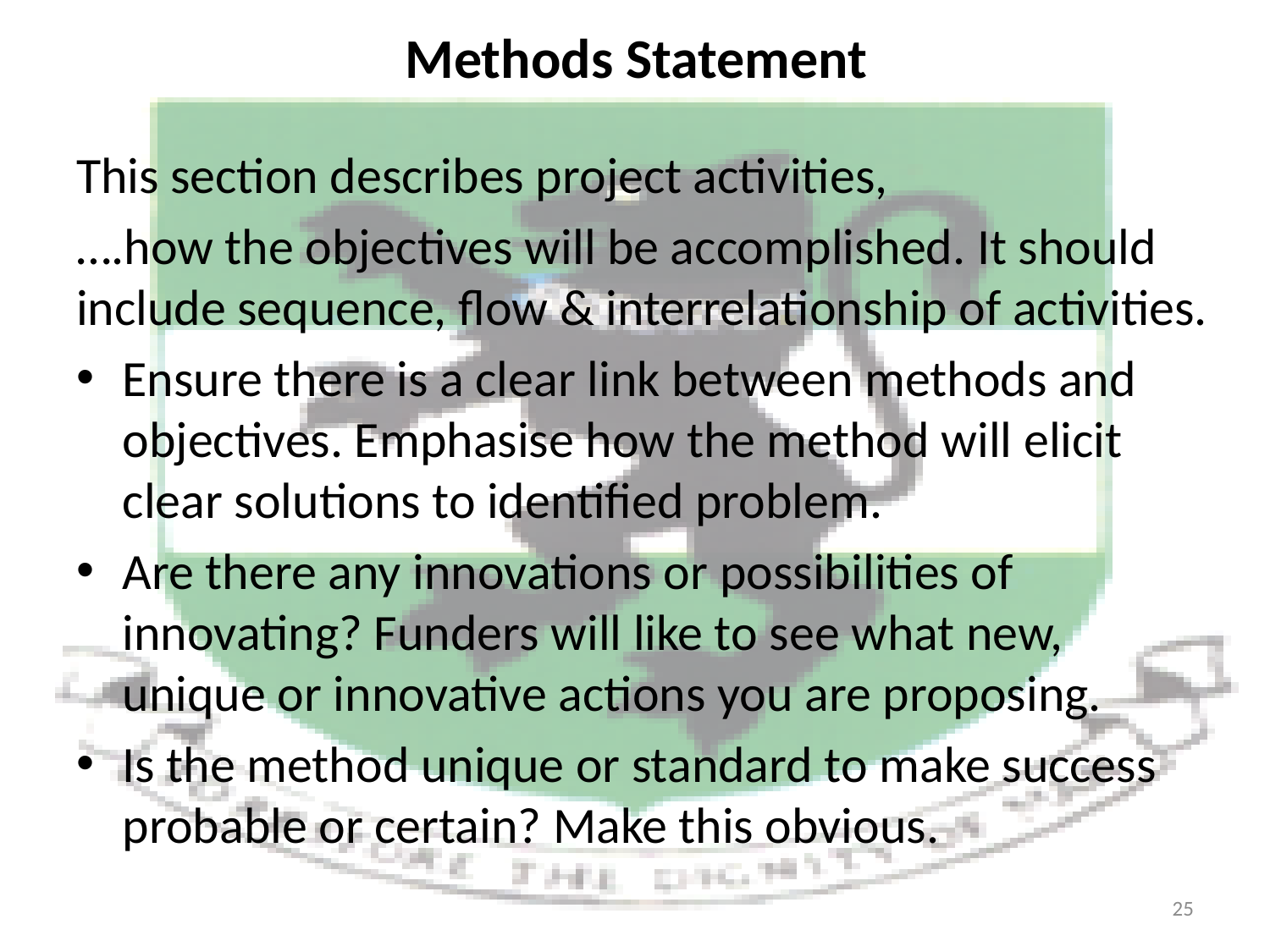

# Methods Statement
This section describes project activities,
….how the objectives will be accomplished. It should include sequence, flow & interrelationship of activities.
Ensure there is a clear link between methods and objectives. Emphasise how the method will elicit clear solutions to identified problem.
Are there any innovations or possibilities of innovating? Funders will like to see what new, unique or innovative actions you are proposing.
Is the method unique or standard to make success probable or certain? Make this obvious.
25